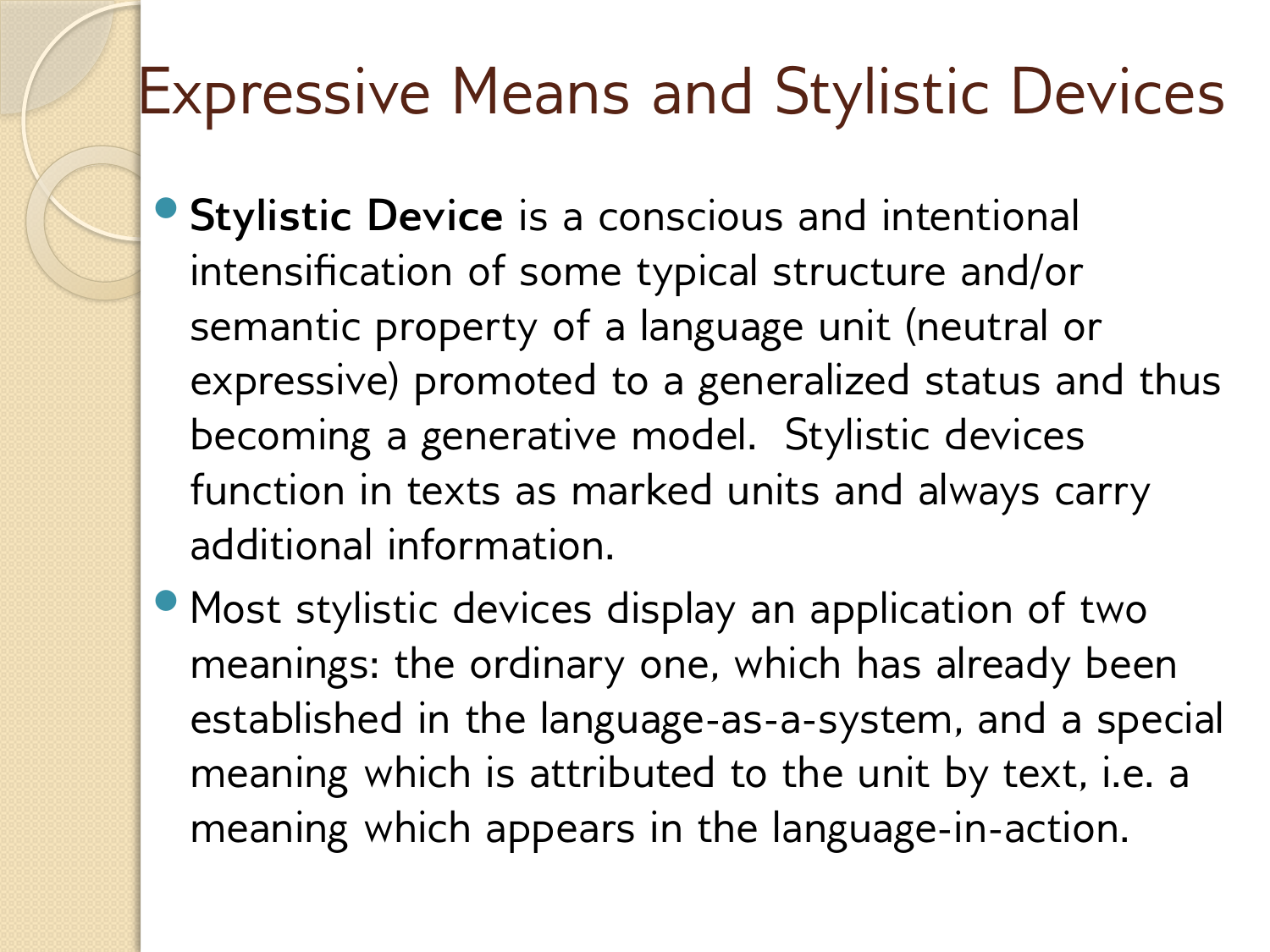

# Expressive Means and Stylistic Devices
Stylistic Device is a conscious and intentional intensification of some typical structure and/or semantic property of a language unit (neutral or expressive) promoted to a generalized status and thus becoming a generative model.  Stylistic devices function in texts as marked units and always carry additional information.
Most stylistic devices display an application of two meanings: the ordinary one, which has already been established in the language-as-a-system, and a special meaning which is attributed to the unit by text, i.e. a meaning which appears in the language-in-action.